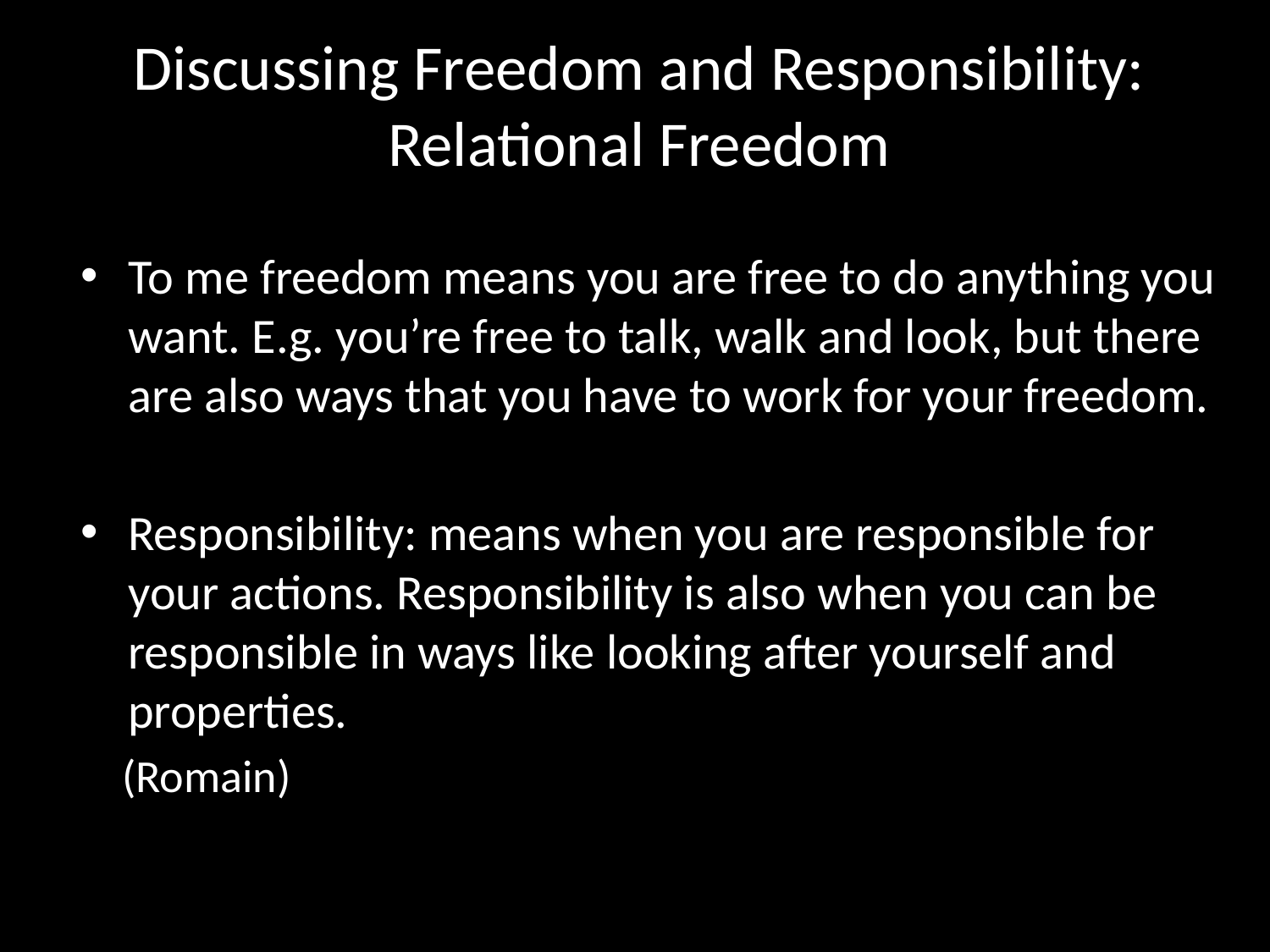

# Discussing Freedom and Responsibility: Relational Freedom

To me freedom means you are free to do anything you want. E.g. you’re free to talk, walk and look, but there are also ways that you have to work for your freedom.

Responsibility: means when you are responsible for your actions. Responsibility is also when you can be responsible in ways like looking after yourself and properties.
    (Romain)